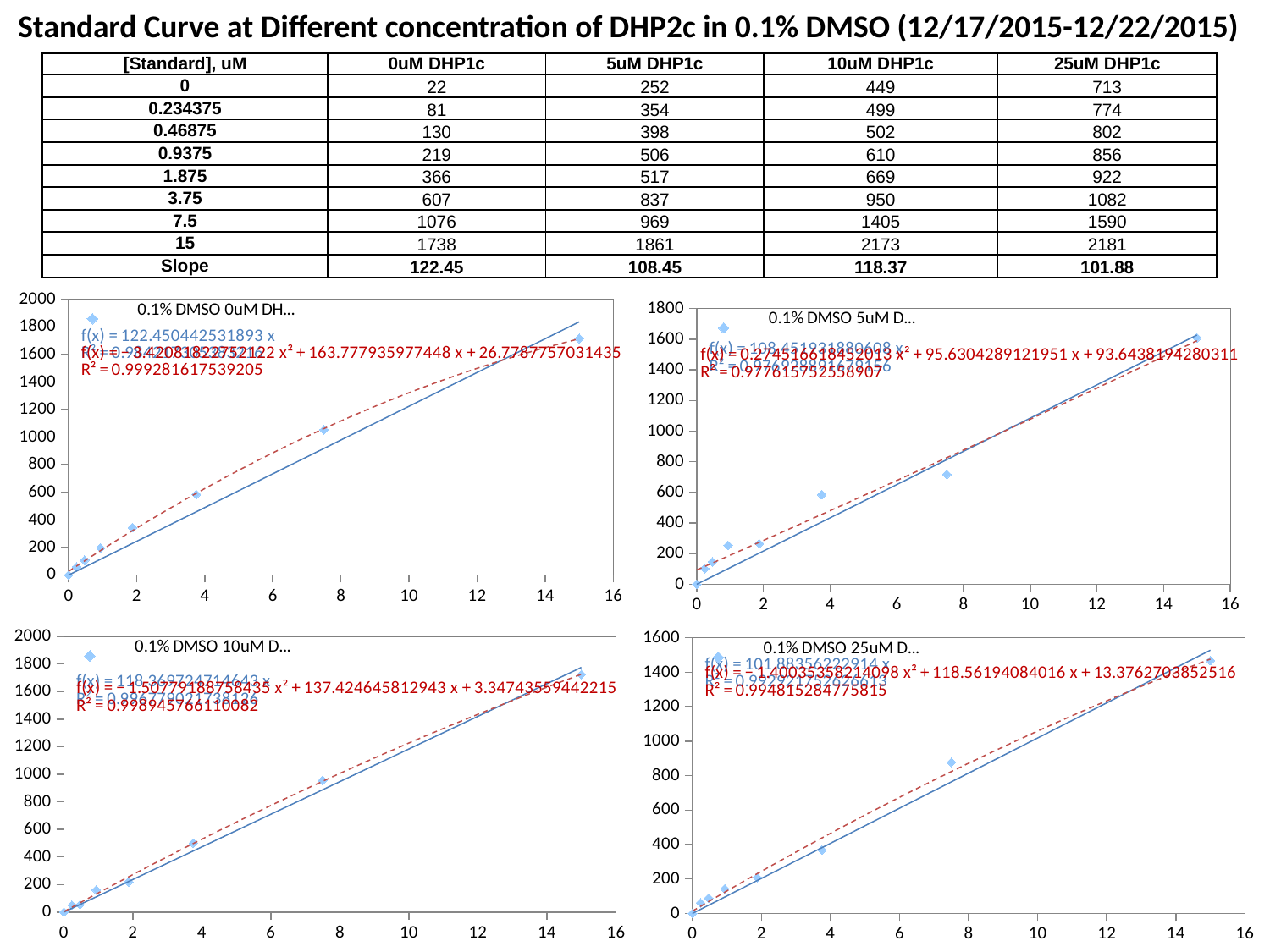

Standard Curve at Different concentration of DHP2c in 0.1% DMSO (12/17/2015-12/22/2015)
| [Standard], uM | 0uM DHP1c | 5uM DHP1c | 10uM DHP1c | 25uM DHP1c |
| --- | --- | --- | --- | --- |
| 0 | 22 | 252 | 449 | 713 |
| 0.234375 | 81 | 354 | 499 | 774 |
| 0.46875 | 130 | 398 | 502 | 802 |
| 0.9375 | 219 | 506 | 610 | 856 |
| 1.875 | 366 | 517 | 669 | 922 |
| 3.75 | 607 | 837 | 950 | 1082 |
| 7.5 | 1076 | 969 | 1405 | 1590 |
| 15 | 1738 | 1861 | 2173 | 2181 |
| Slope | 122.45 | 108.45 | 118.37 | 101.88 |

### Chart

| Category |  |
|---|---|

### Chart

| Category |  |
|---|---|

### Chart

| Category |  |
|---|---|

### Chart

| Category |  |
|---|---|